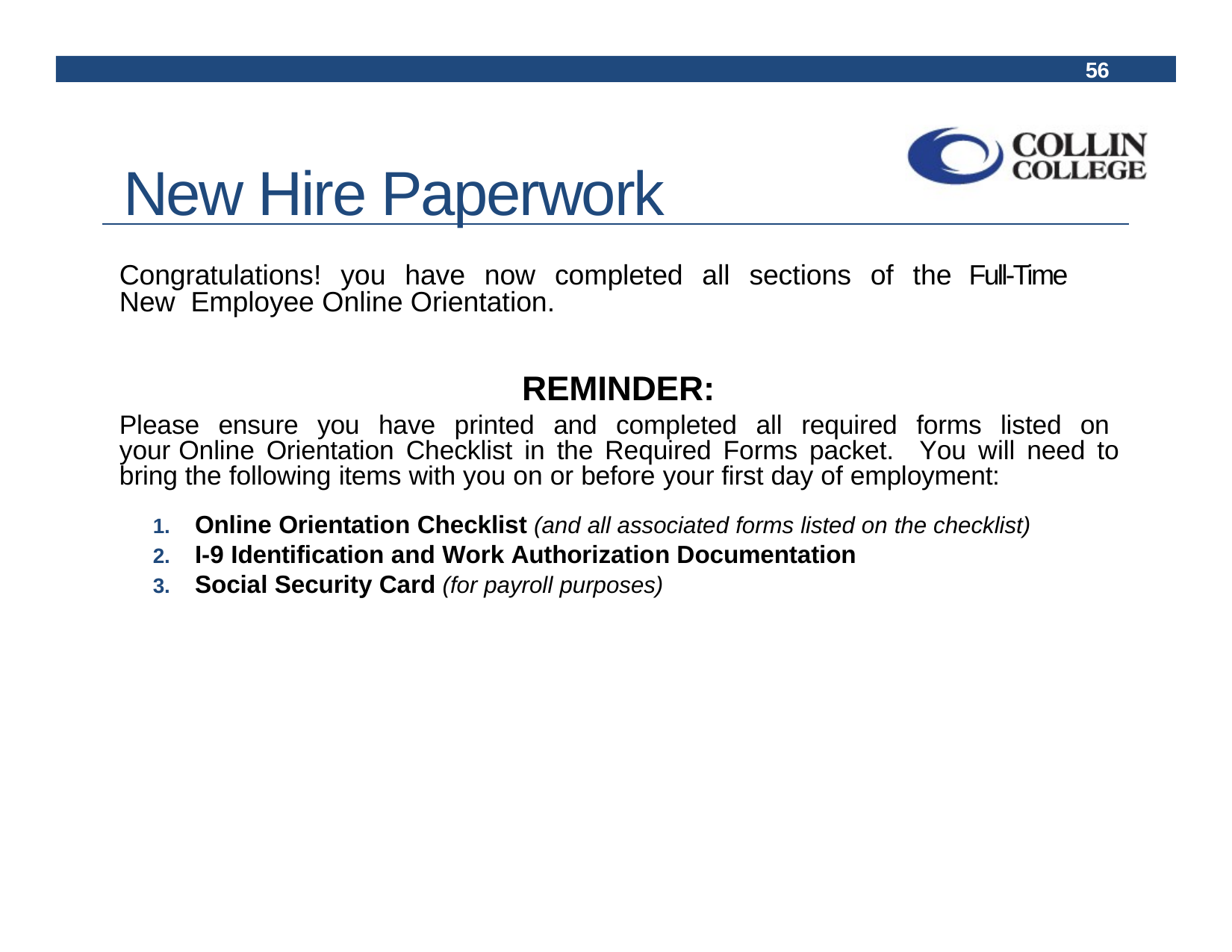

56
# New Hire Paperwork

Congratulations!  you  have  now  completed  all  sections  of  the  Full-Time        New  Employee Online Orientation.

REMINDER:
Please  ensure  you  have  printed  and  completed  all  required  forms  listed  on  your Online Orientation Checklist in the Required Forms packet.   You will need to bring the following items with you on or before your first day of employment:
Online Orientation Checklist (and all associated forms listed on the checklist)
I-9 Identification and Work Authorization Documentation
Social Security Card (for payroll purposes)